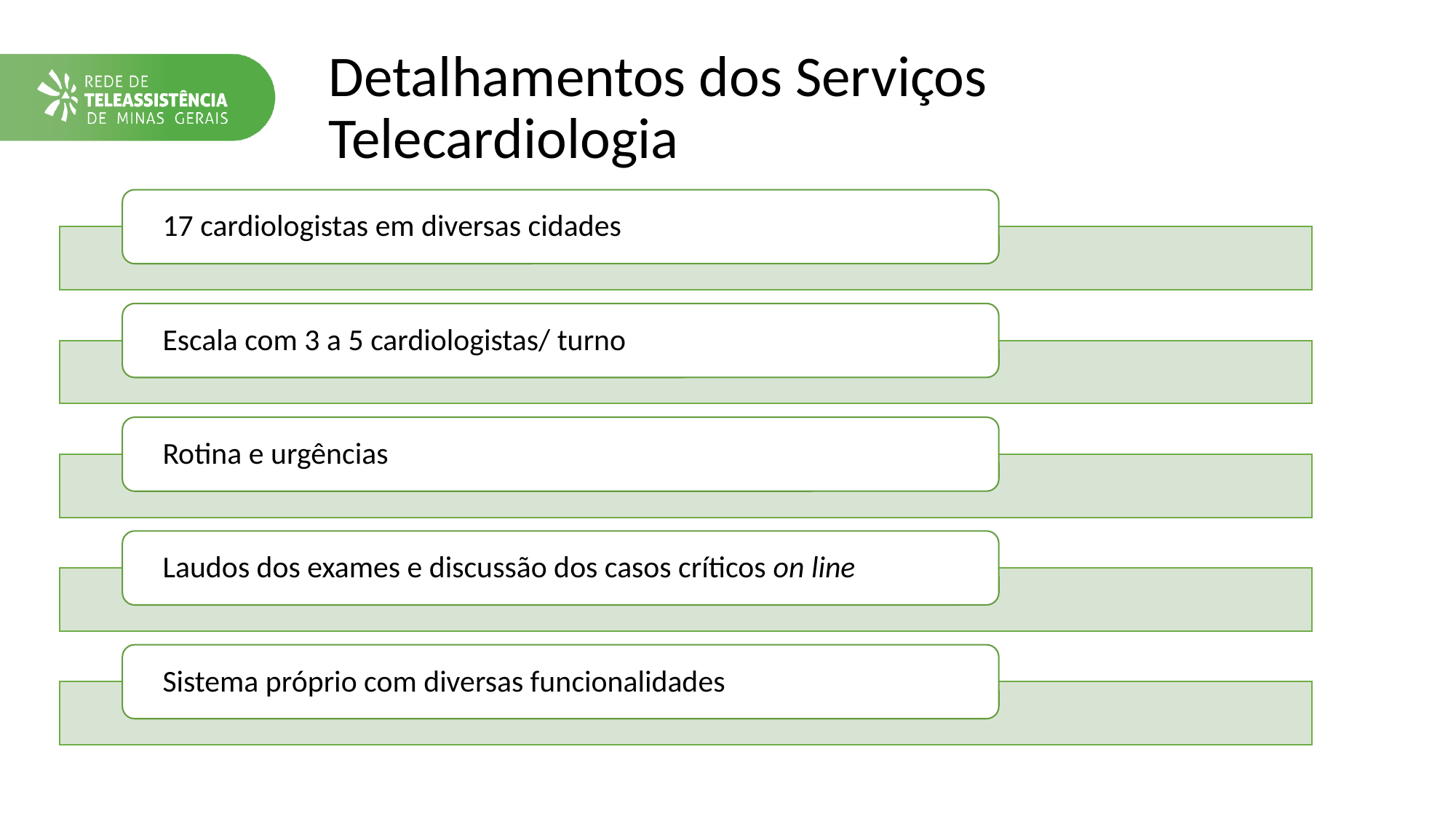

# Detalhamentos dos Serviços Telecardiologia
17 cardiologistas em diversas cidades
Escala com 3 a 5 cardiologistas/ turno
Rotina e urgências
Laudos dos exames e discussão dos casos críticos on line
Sistema próprio com diversas funcionalidades